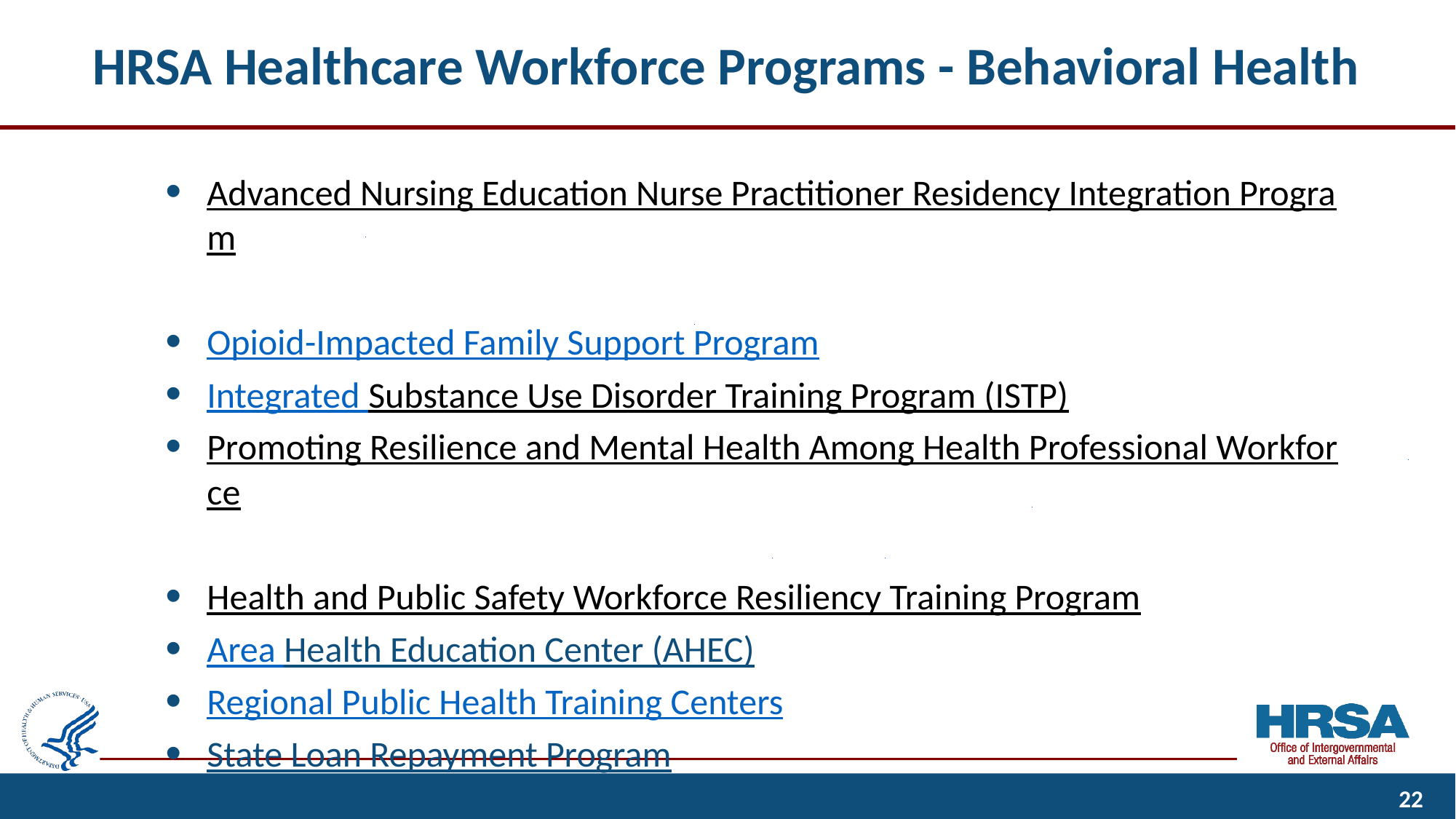

# HRSA Healthcare Workforce Programs - Behavioral Health
Advanced Nursing Education Nurse Practitioner Residency Integration Program
Opioid-Impacted Family Support Program
Integrated Substance Use Disorder Training Program (ISTP)
Promoting Resilience and Mental Health Among Health Professional Workforce
Health and Public Safety Workforce Resiliency Training Program
Area Health Education Center (AHEC)
Regional Public Health Training Centers
State Loan Repayment Program

_
_
_
_
_
_
_
_
22